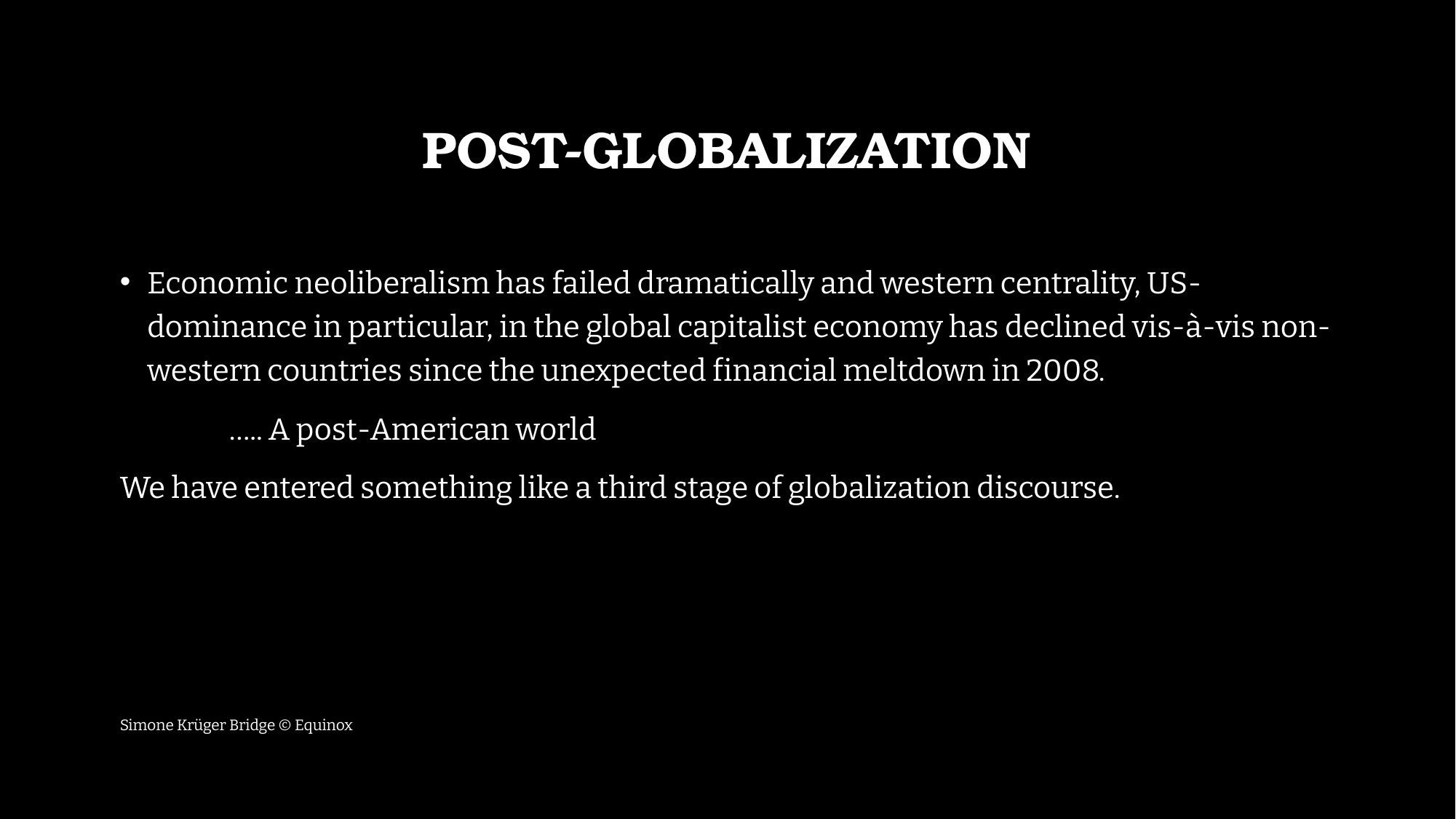

# Post-globalization
Economic neoliberalism has failed dramatically and western centrality, US-dominance in particular, in the global capitalist economy has declined vis-à-vis non-western countries since the unexpected financial meltdown in 2008.
	….. A post-American world
We have entered something like a third stage of globalization discourse.
Simone Krüger Bridge © Equinox